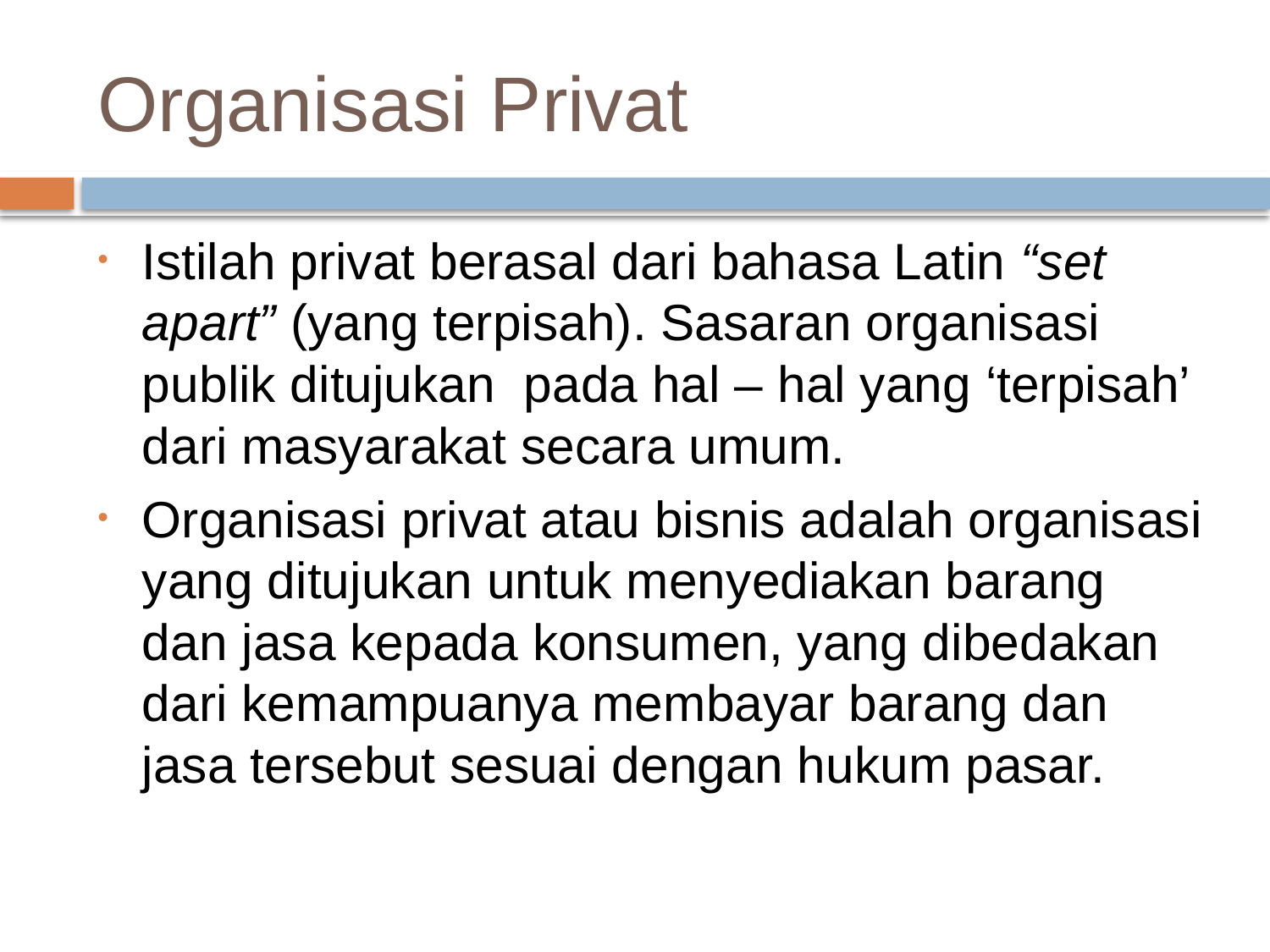

# Organisasi Privat
Istilah privat berasal dari bahasa Latin “set apart” (yang terpisah). Sasaran organisasi publik ditujukan  pada hal – hal yang ‘terpisah’ dari masyarakat secara umum.
Organisasi privat atau bisnis adalah organisasi yang ditujukan untuk menyediakan barang dan jasa kepada konsumen, yang dibedakan dari kemampuanya membayar barang dan jasa tersebut sesuai dengan hukum pasar.